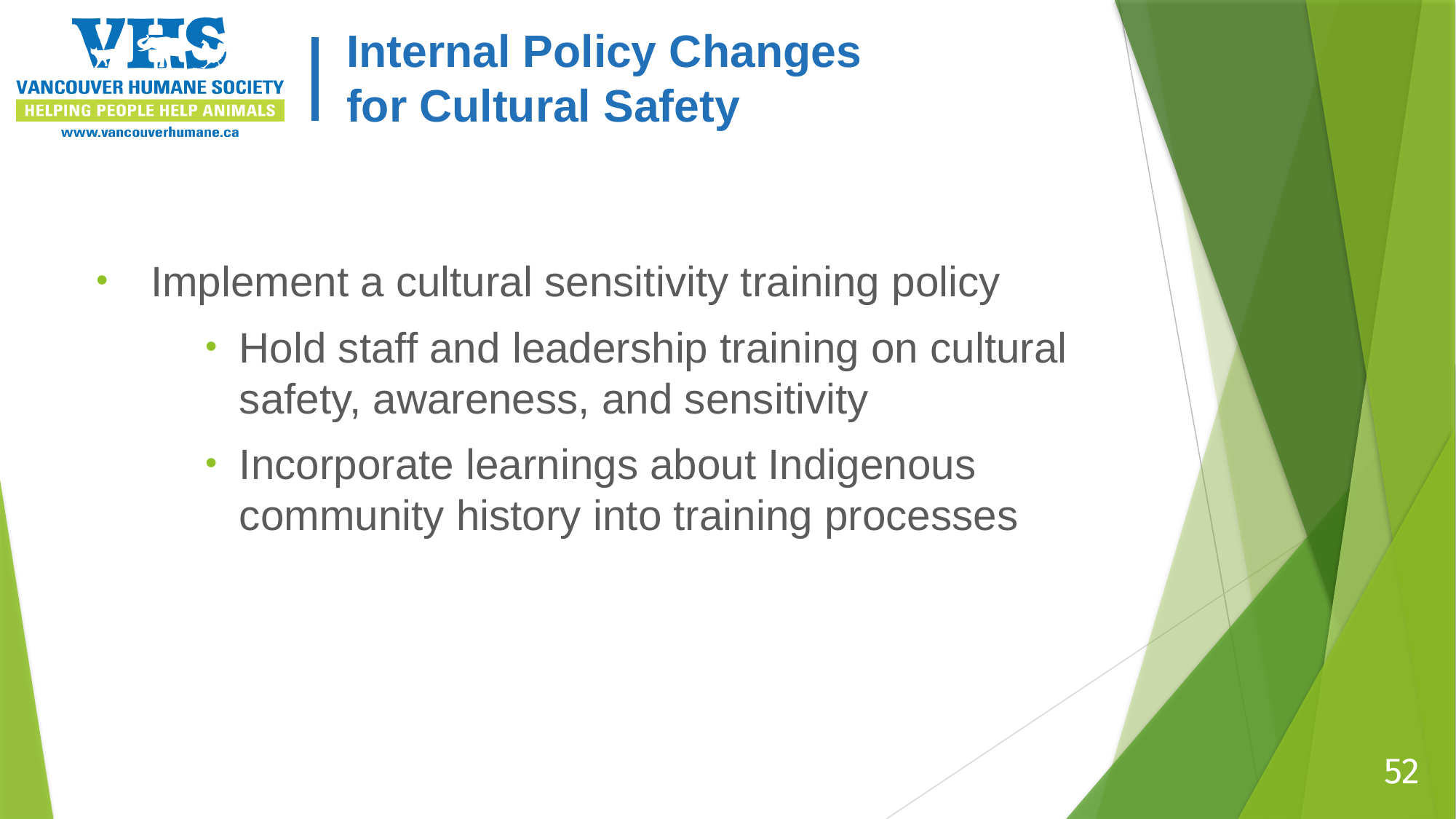

# Internal Policy Changes for Cultural Safety
Implement a cultural sensitivity training policy
Hold staff and leadership training on cultural safety, awareness, and sensitivity
Incorporate learnings about Indigenous community history into training processes
52